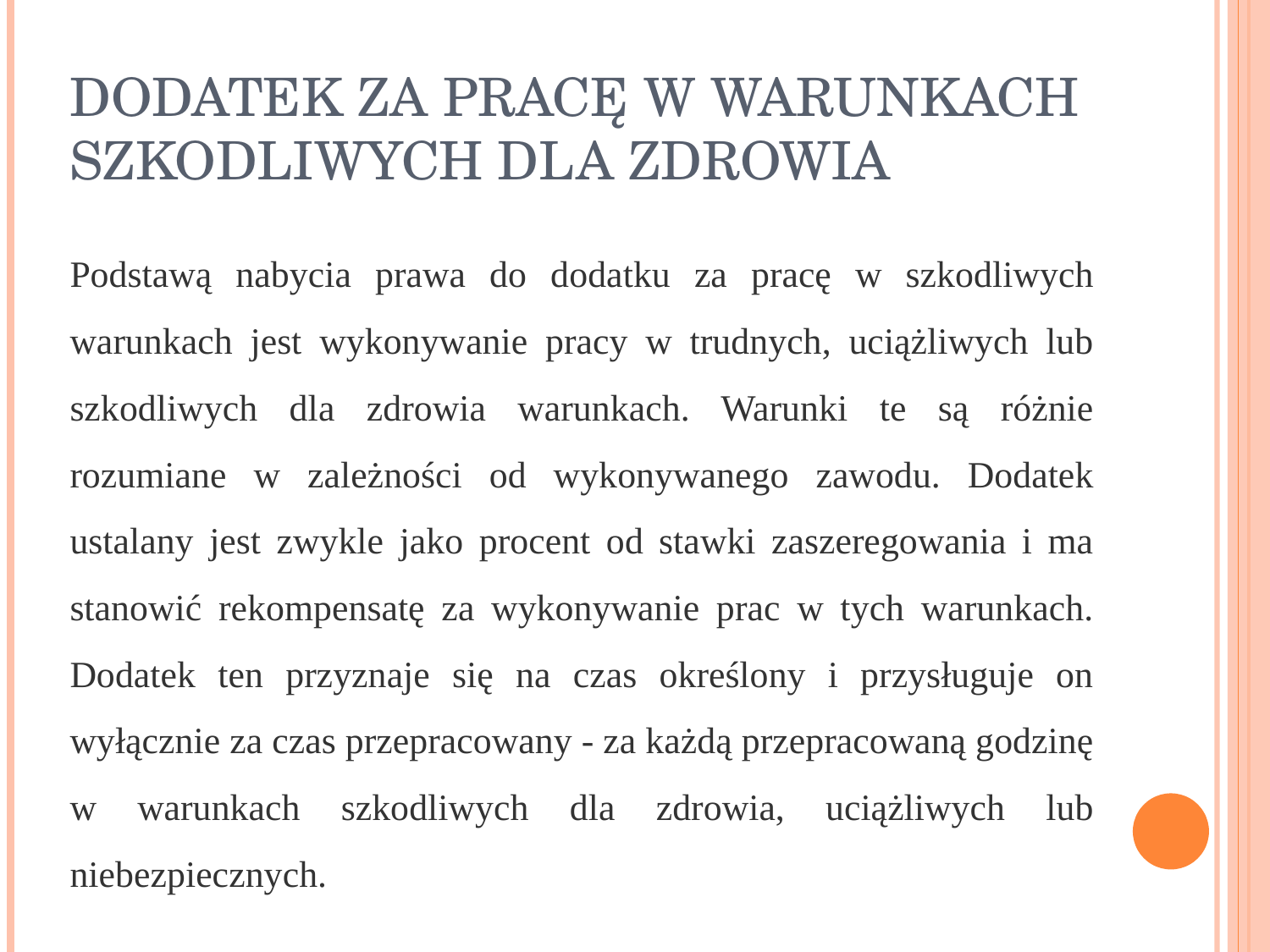

# DODATEK ZA PRACĘ W WARUNKACH SZKODLIWYCH DLA ZDROWIA
Podstawą nabycia prawa do dodatku za pracę w szkodliwych warunkach jest wykonywanie pracy w trudnych, uciążliwych lub szkodliwych dla zdrowia warunkach. Warunki te są różnie rozumiane w zależności od wykonywanego zawodu. Dodatek ustalany jest zwykle jako procent od stawki zaszeregowania i ma stanowić rekompensatę za wykonywanie prac w tych warunkach. Dodatek ten przyznaje się na czas określony i przysługuje on wyłącznie za czas przepracowany - za każdą przepracowaną godzinę w warunkach szkodliwych dla zdrowia, uciążliwych lub niebezpiecznych.